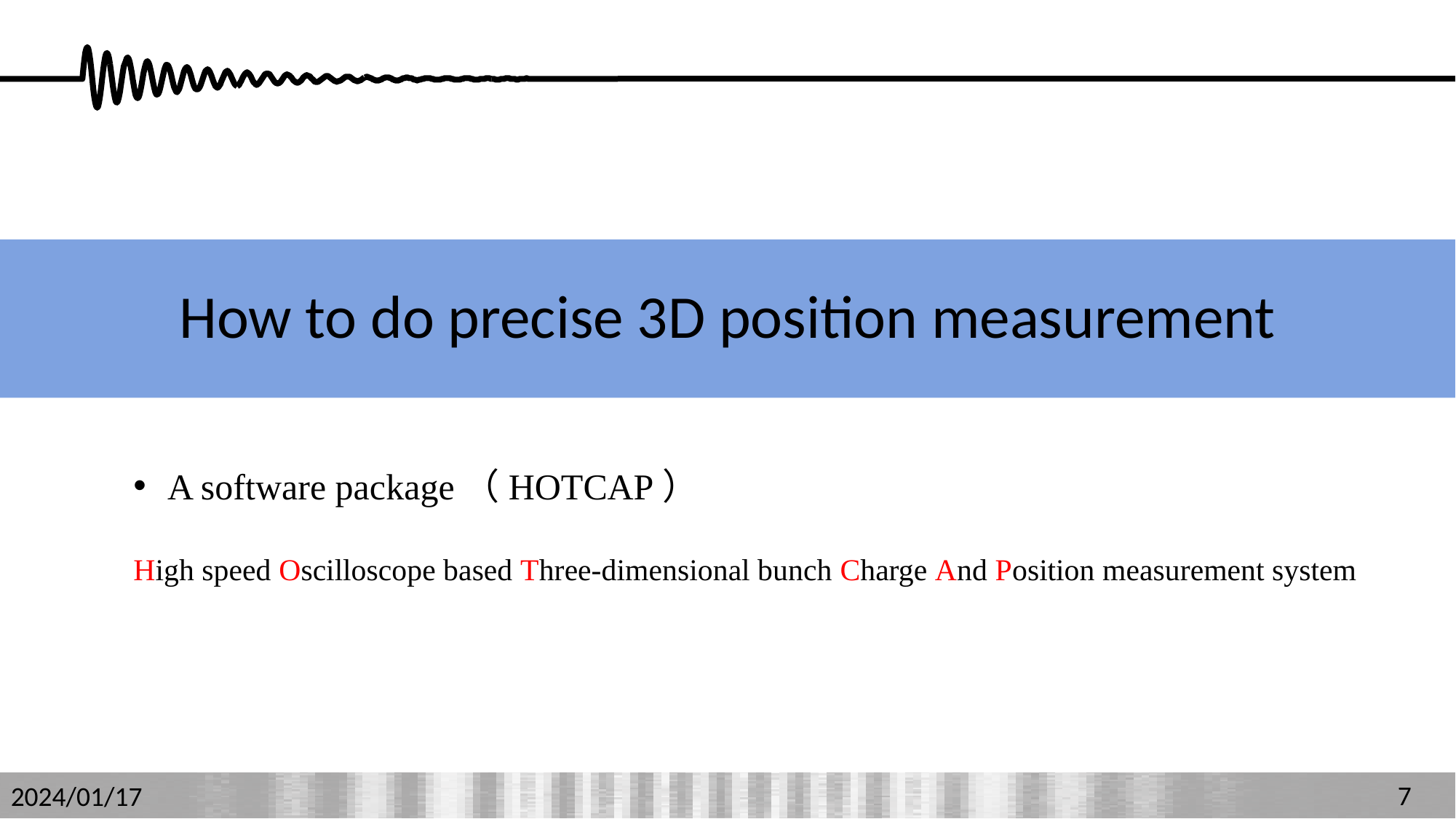

# How to do precise 3D position measurement
A software package（HOTCAP）

High speed Oscilloscope based Three-dimensional bunch Charge And Position measurement system
7
2024/01/17